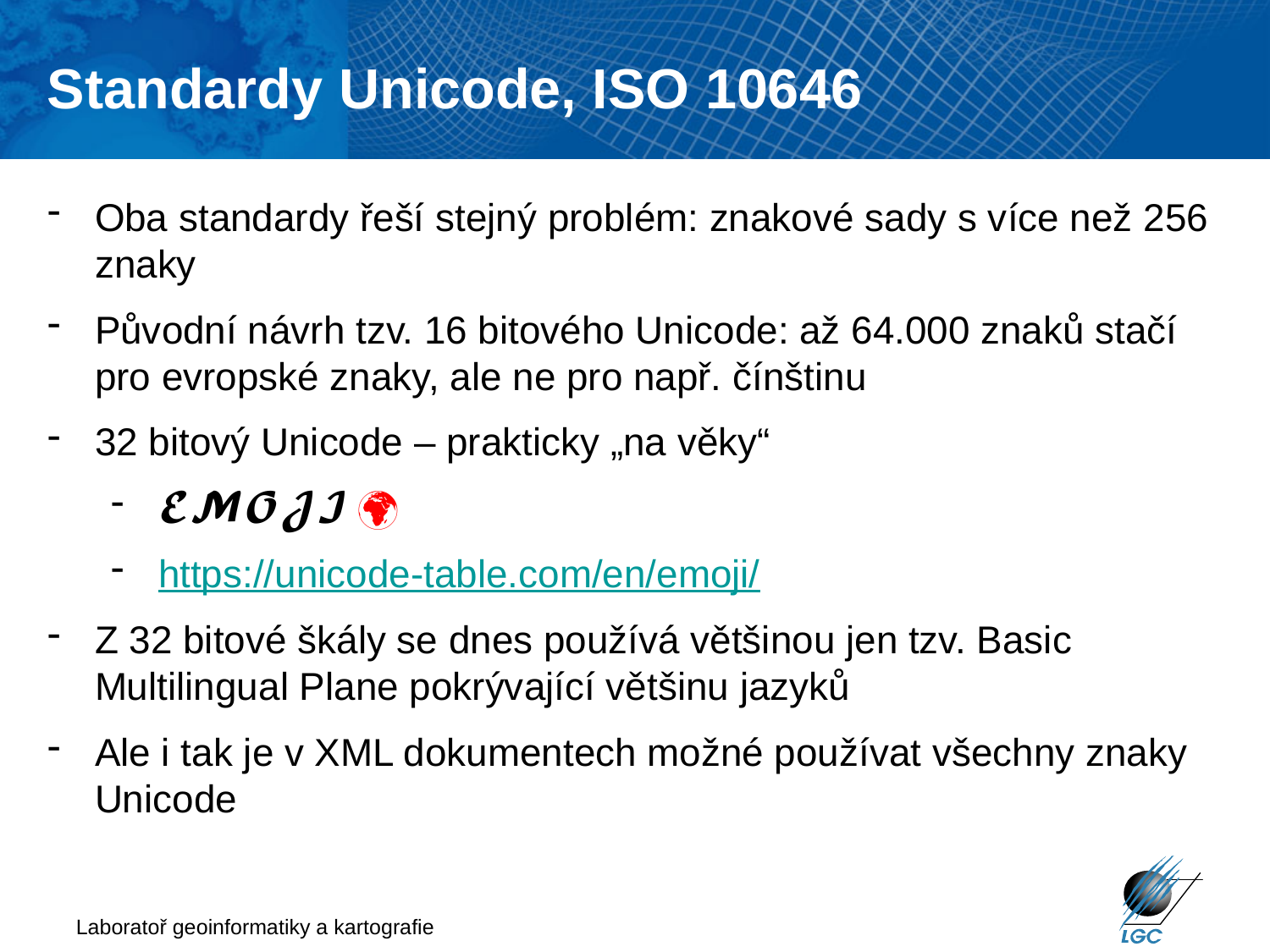

Standardy Unicode, ISO 10646
Oba standardy řeší stejný problém: znakové sady s více než 256 znaky
Původní návrh tzv. 16 bitového Unicode: až 64.000 znaků stačí pro evropské znaky, ale ne pro např. čínštinu
32 bitový Unicode – prakticky „na věky“
𝓔𝓜𝓞𝓙𝓘 🌍
https://unicode-table.com/en/emoji/
Z 32 bitové škály se dnes používá většinou jen tzv. Basic Multilingual Plane pokrývající většinu jazyků
Ale i tak je v XML dokumentech možné používat všechny znaky Unicode